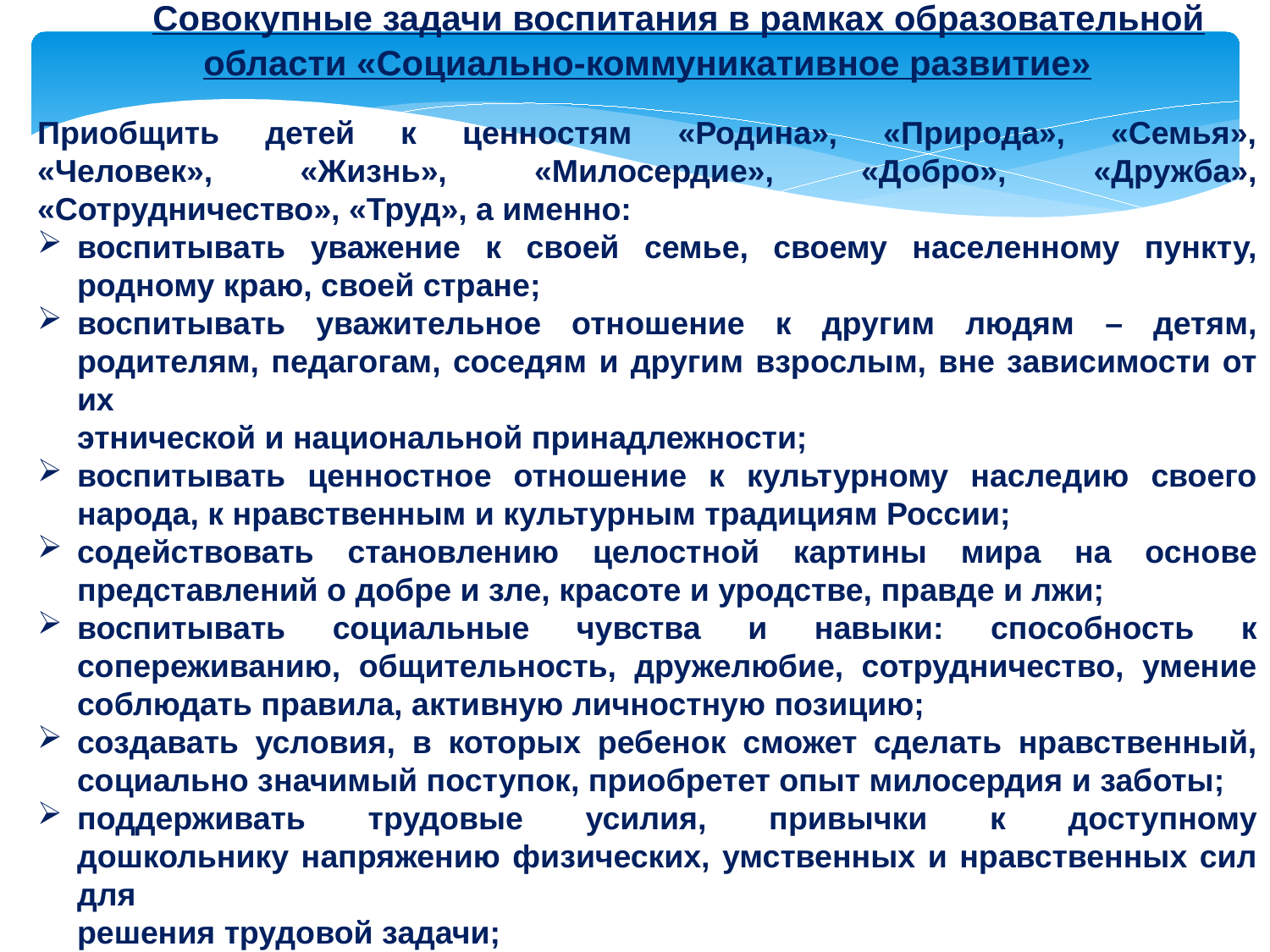

Совокупные задачи воспитания в рамках образовательной
области «Социально-коммуникативное развитие»
Приобщить детей к ценностям «Родина», «Природа», «Семья»,
«Человек», «Жизнь», «Милосердие», «Добро», «Дружба»,
«Сотрудничество», «Труд», а именно:
воспитывать уважение к своей семье, своему населенному пункту,
родному краю, своей стране;
воспитывать уважительное отношение к другим людям – детям,
родителям, педагогам, соседям и другим взрослым, вне зависимости от их
этнической и национальной принадлежности;
воспитывать ценностное отношение к культурному наследию своего
народа, к нравственным и культурным традициям России;
содействовать становлению целостной картины мира на основе
представлений о добре и зле, красоте и уродстве, правде и лжи;
воспитывать социальные чувства и навыки: способность к
сопереживанию, общительность, дружелюбие, сотрудничество, умение
соблюдать правила, активную личностную позицию;
создавать условия, в которых ребенок сможет сделать нравственный,
социально значимый поступок, приобретет опыт милосердия и заботы;
поддерживать трудовые усилия, привычки к доступному
дошкольнику напряжению физических, умственных и нравственных сил для
решения трудовой задачи;
формировать способность бережно и уважительно относиться к
результатам своего труда и труда других людей.